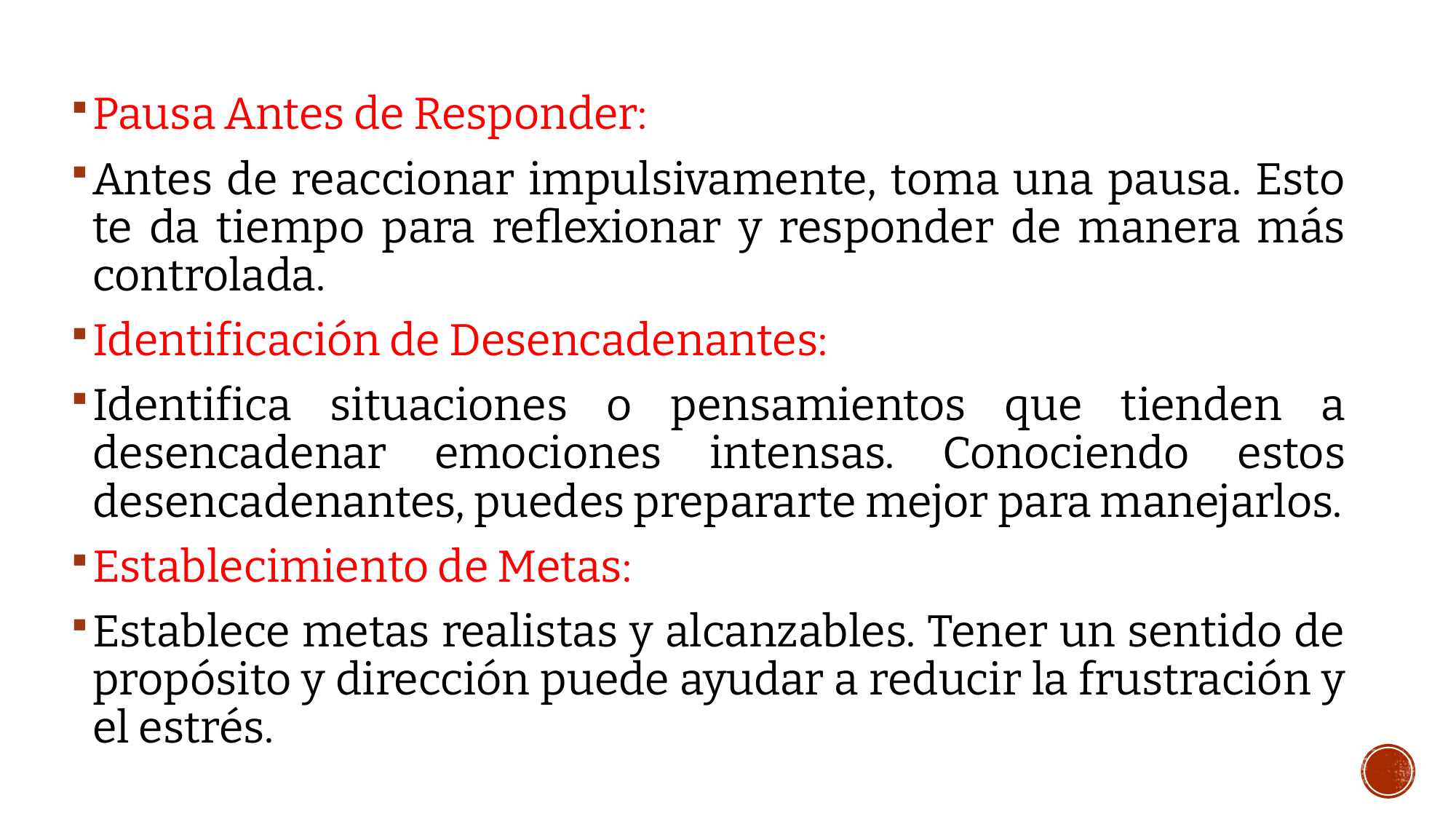

Pausa Antes de Responder:
Antes de reaccionar impulsivamente, toma una pausa. Esto te da tiempo para reflexionar y responder de manera más controlada.
Identificación de Desencadenantes:
Identifica situaciones o pensamientos que tienden a desencadenar emociones intensas. Conociendo estos desencadenantes, puedes prepararte mejor para manejarlos.
Establecimiento de Metas:
Establece metas realistas y alcanzables. Tener un sentido de propósito y dirección puede ayudar a reducir la frustración y el estrés.